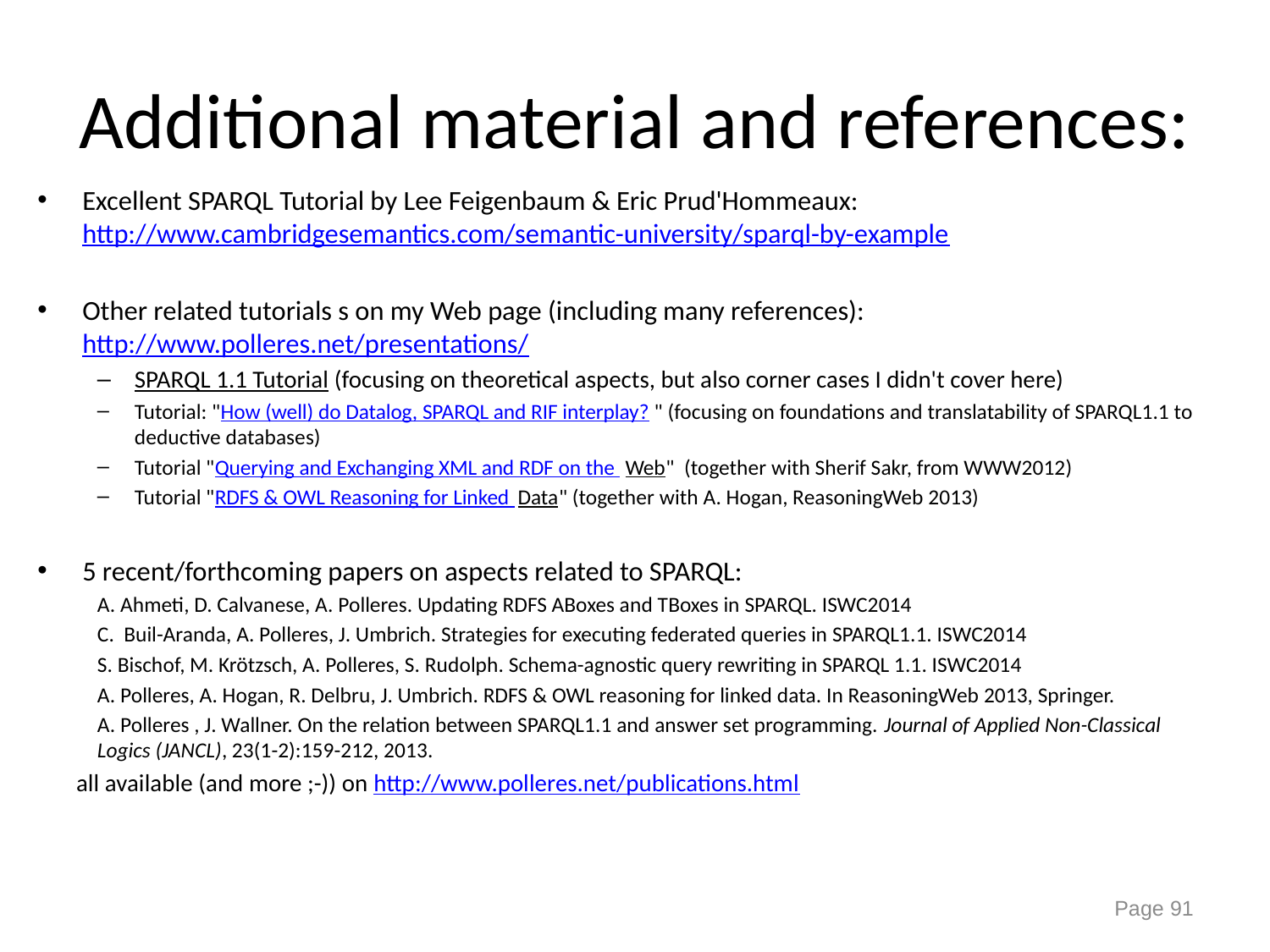

# Additional material and references:
Excellent SPARQL Tutorial by Lee Feigenbaum & Eric Prud'Hommeaux: http://www.cambridgesemantics.com/semantic-university/sparql-by-example

Other related tutorials s on my Web page (including many references): http://www.polleres.net/presentations/
SPARQL 1.1 Tutorial (focusing on theoretical aspects, but also corner cases I didn't cover here)
Tutorial: "How (well) do Datalog, SPARQL and RIF interplay?" (focusing on foundations and translatability of SPARQL1.1 to deductive databases)
Tutorial "Querying and Exchanging XML and RDF on the Web"  (together with Sherif Sakr, from WWW2012)
Tutorial "RDFS & OWL Reasoning for Linked Data" (together with A. Hogan, ReasoningWeb 2013)

5 recent/forthcoming papers on aspects related to SPARQL:
A. Ahmeti, D. Calvanese, A. Polleres. Updating RDFS ABoxes and TBoxes in SPARQL. ISWC2014
C.  Buil-Aranda, A. Polleres, J. Umbrich. Strategies for executing federated queries in SPARQL1.1. ISWC2014
S. Bischof, M. Krötzsch, A. Polleres, S. Rudolph. Schema-agnostic query rewriting in SPARQL 1.1. ISWC2014
A. Polleres, A. Hogan, R. Delbru, J. Umbrich. RDFS & OWL reasoning for linked data. In ReasoningWeb 2013, Springer.
A. Polleres , J. Wallner. On the relation between SPARQL1.1 and answer set programming. Journal of Applied Non-Classical Logics (JANCL), 23(1-2):159-212, 2013.
       all available (and more ;-)) on http://www.polleres.net/publications.html
Page 91